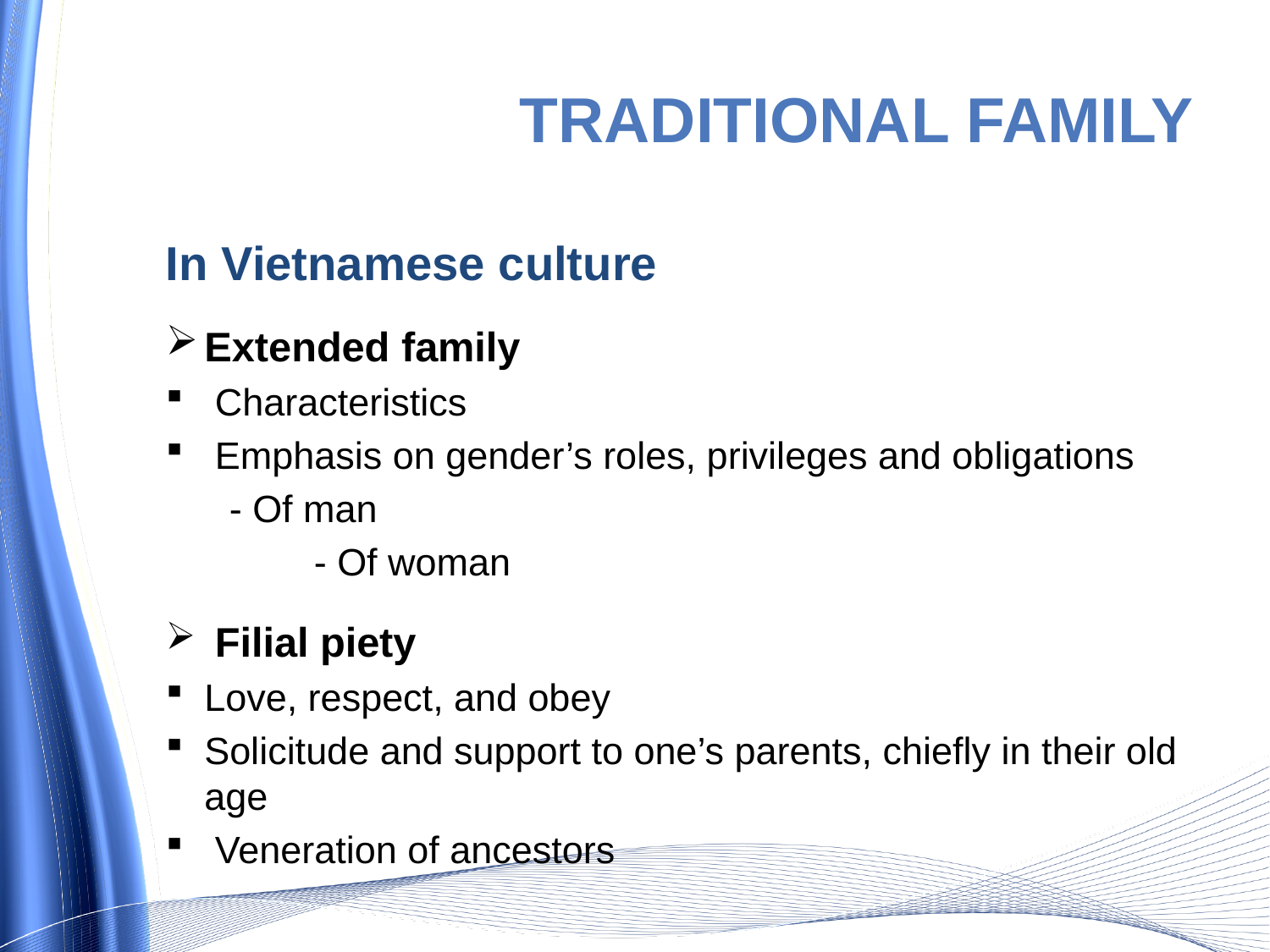

# Traditional family
In Vietnamese culture

Extended family
 Characteristics
 Emphasis on gender’s roles, privileges and obligations
	      - Of man
              - Of woman

 Filial piety
Love, respect, and obey
Solicitude and support to one’s parents, chiefly in their old age
 Veneration of ancestors